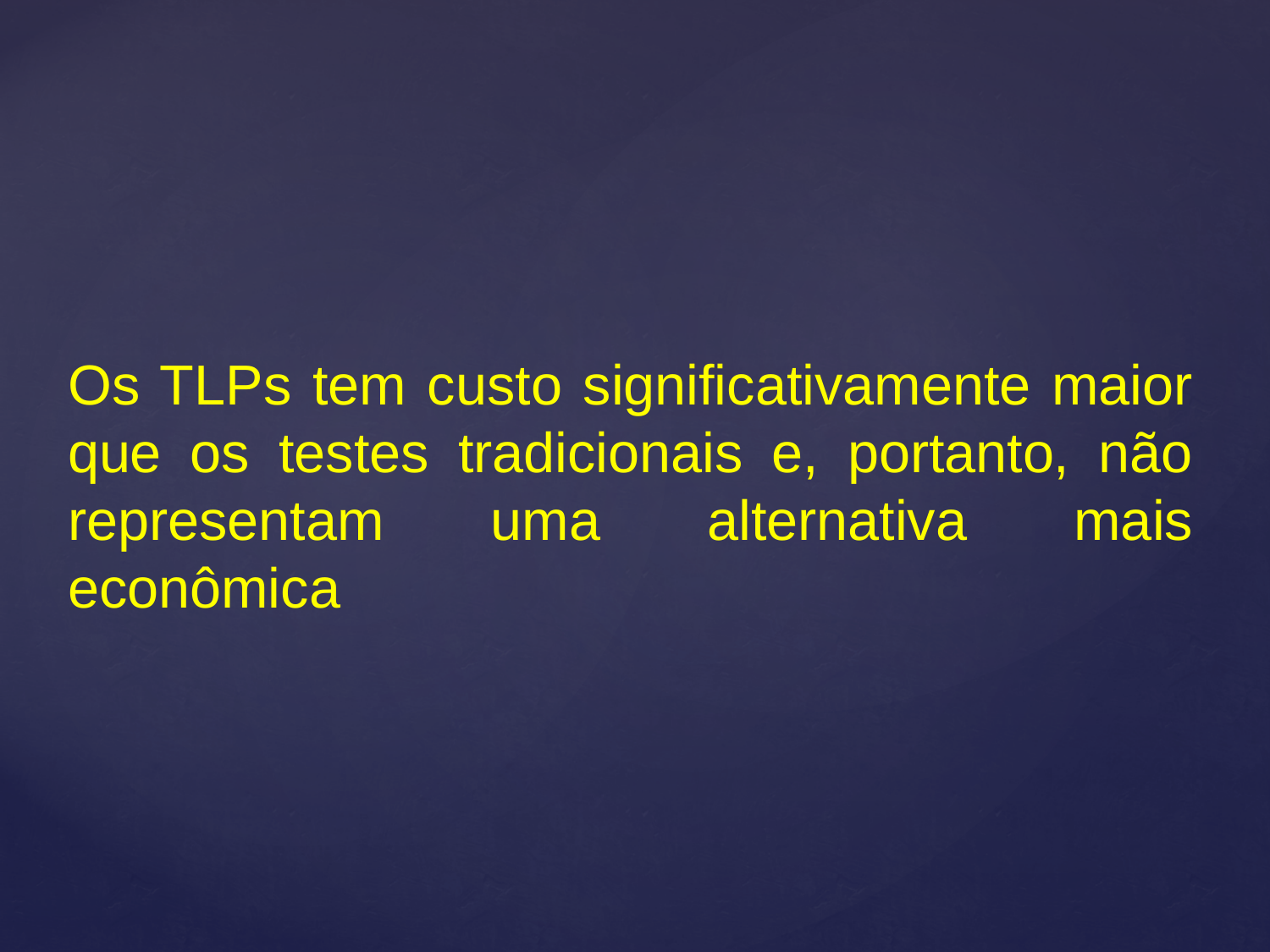

# Os TLPs tem custo significativamente maior que os testes tradicionais e, portanto, não representam uma alternativa mais econômica